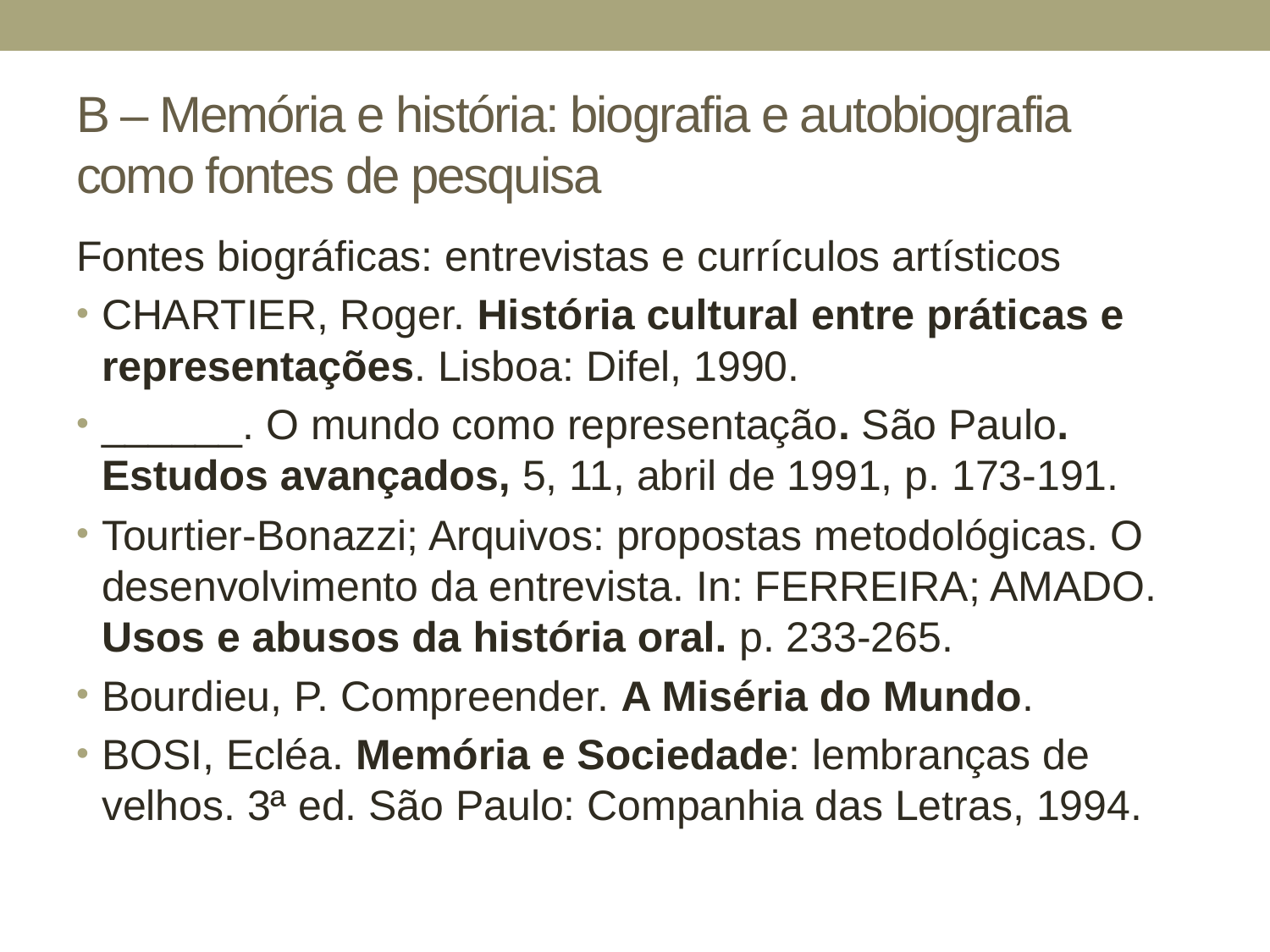

# B – Memória e história: biografia e autobiografia como fontes de pesquisa
Fontes biográficas: entrevistas e currículos artísticos
CHARTIER, Roger. História cultural entre práticas e representações. Lisboa: Difel, 1990.
______. O mundo como representação. São Paulo. Estudos avançados, 5, 11, abril de 1991, p. 173-191.
Tourtier-Bonazzi; Arquivos: propostas metodológicas. O desenvolvimento da entrevista. In: FERREIRA; AMADO. Usos e abusos da história oral. p. 233-265.
Bourdieu, P. Compreender. A Miséria do Mundo.
BOSI, Ecléa. Memória e Sociedade: lembranças de velhos. 3ª ed. São Paulo: Companhia das Letras, 1994.